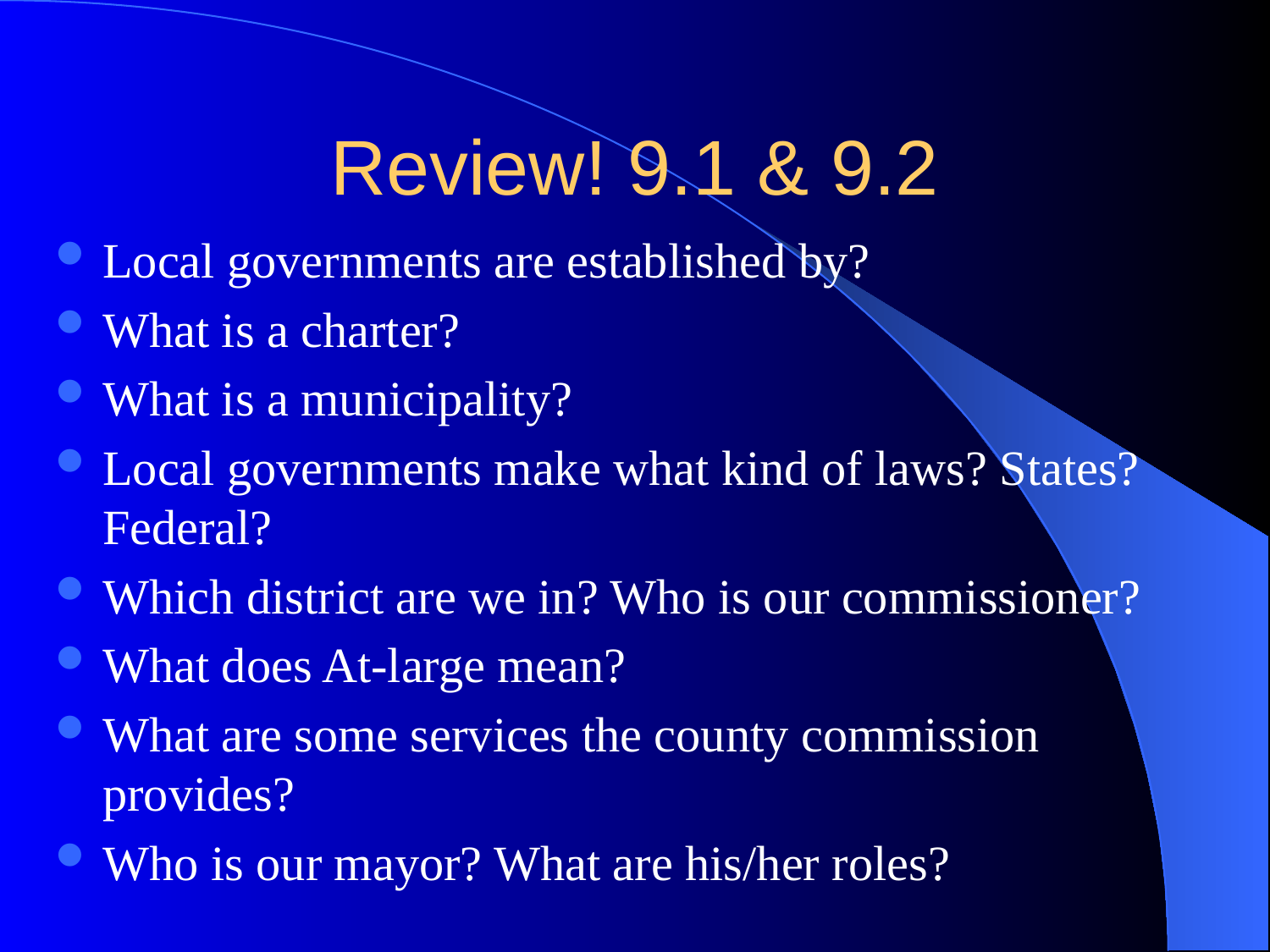

# Review! 9.1 & 9.2
Local governments are established by?
What is a charter?
What is a municipality?
Local governments make what kind of laws? States? Federal?
Which district are we in? Who is our commissioner?
What does At-large mean?
What are some services the county commission provides?
Who is our mayor? What are his/her roles?